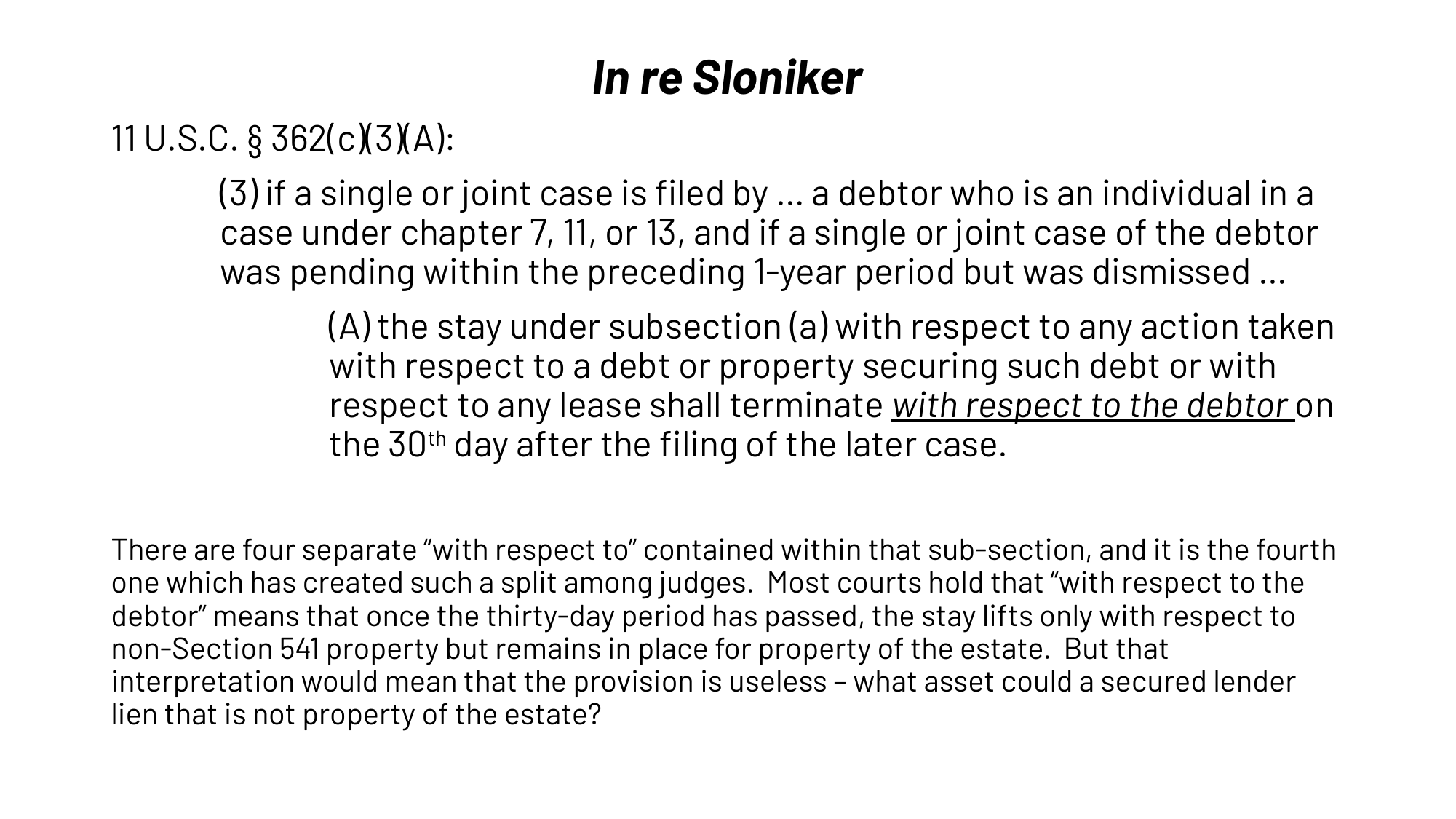

# In re Sloniker
11 U.S.C. § 362(c)(3)(A):
	(3) if a single or joint case is filed by … a debtor who is an individual in a 	case under chapter 7, 11, or 13, and if a single or joint case of the debtor	was pending within the preceding 1-year period but was dismissed …
		(A) the stay under subsection (a) with respect to any action taken 		with respect to a debt or property securing such debt or with 			respect to any lease shall terminate with respect to the debtor on 		the 30th day after the filing of the later case.

There are four separate “with respect to” contained within that sub-section, and it is the fourth one which has created such a split among judges.  Most courts hold that “with respect to the debtor” means that once the thirty-day period has passed, the stay lifts only with respect to non-Section 541 property but remains in place for property of the estate.  But that interpretation would mean that the provision is useless – what asset could a secured lender lien that is not property of the estate?